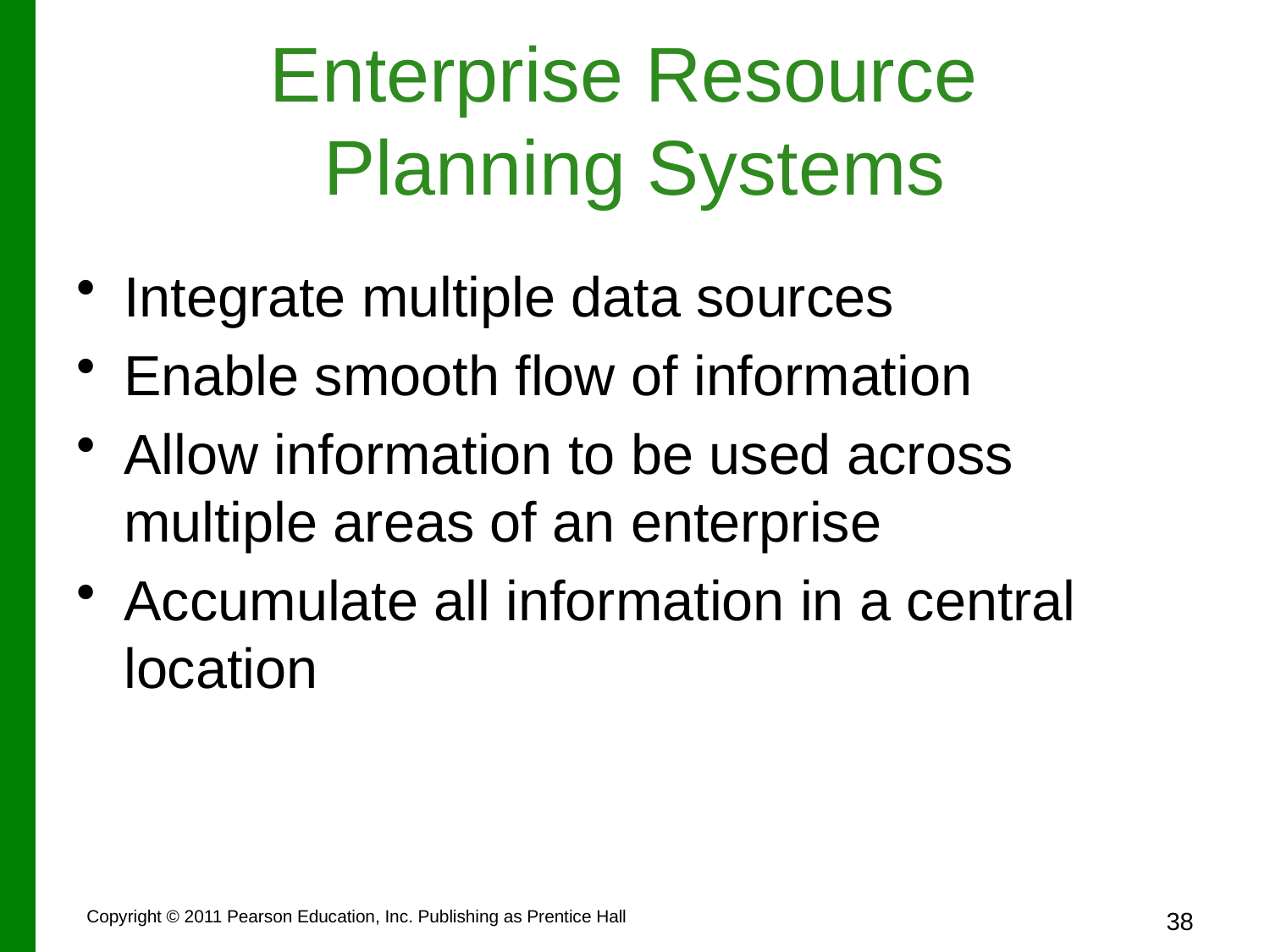

# Enterprise Resource Planning Systems
Integrate multiple data sources
Enable smooth flow of information
Allow information to be used across multiple areas of an enterprise
Accumulate all information in a central location
38